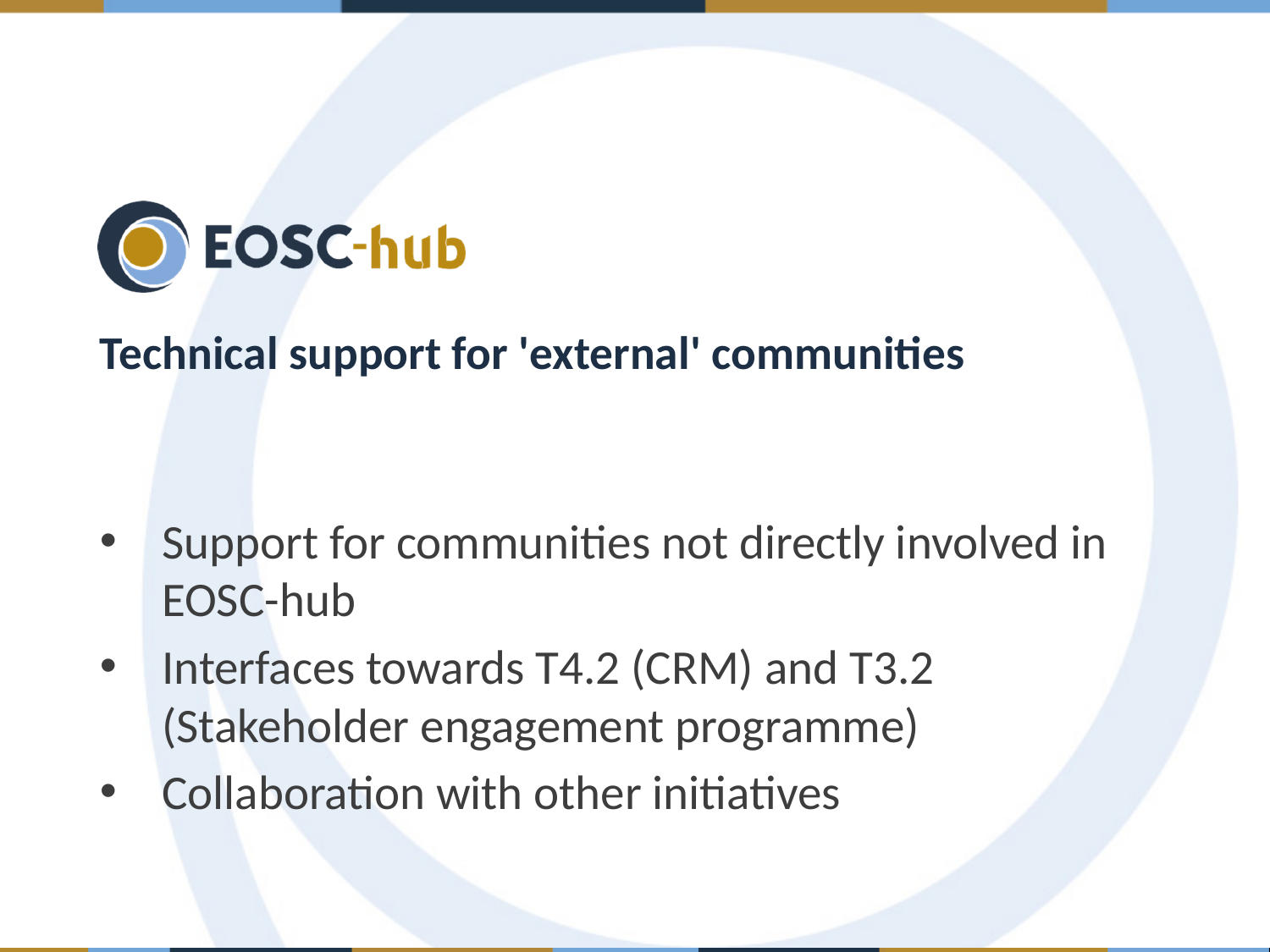

# Technical support for 'external' communities
Support for communities not directly involved in EOSC-hub
Interfaces towards T4.2 (CRM) and T3.2 (Stakeholder engagement programme)
Collaboration with other initiatives